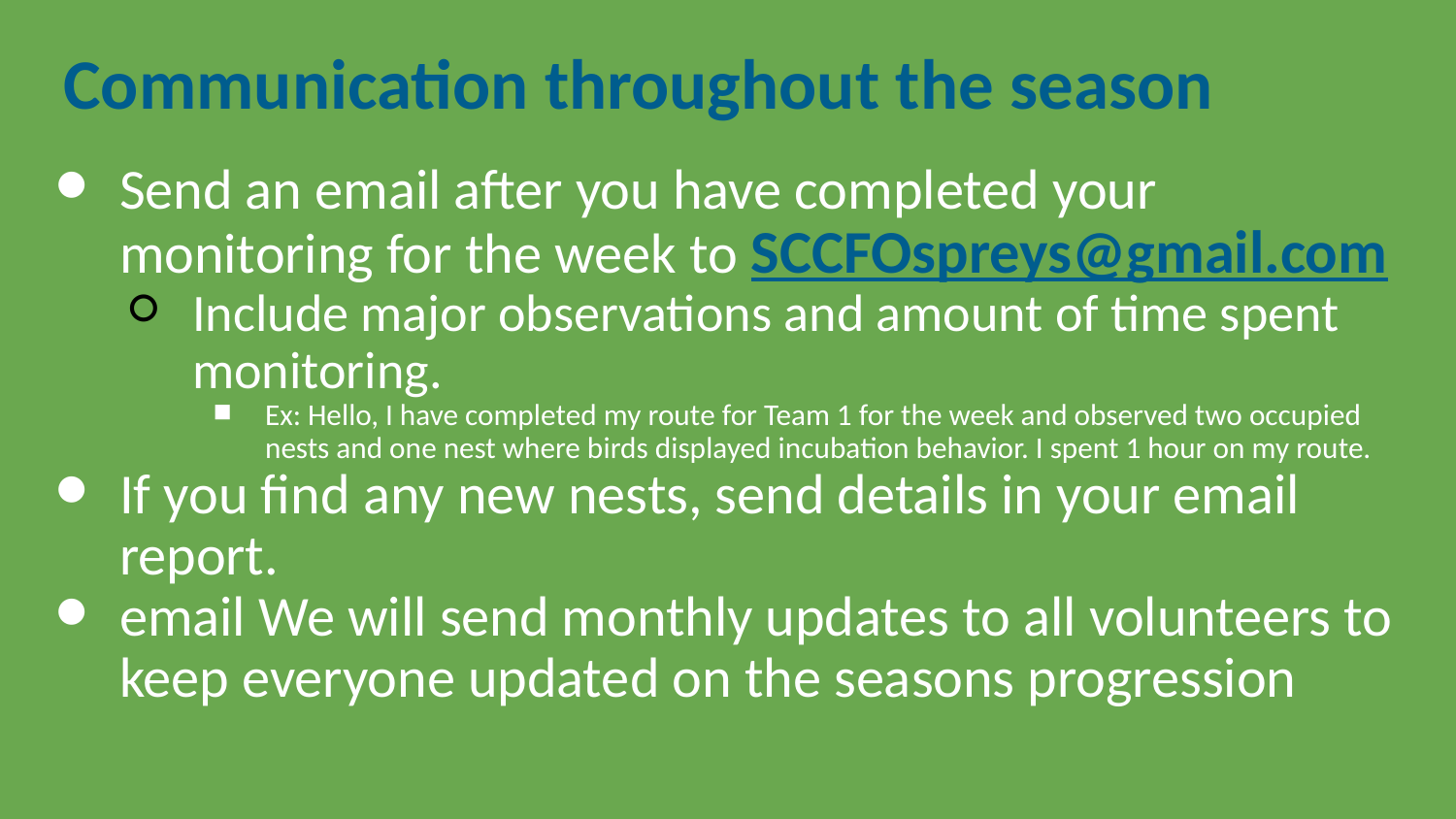

Communication throughout the season
Send an email after you have completed your monitoring for the week to SCCFOspreys@gmail.com
Include major observations and amount of time spent monitoring.
Ex: Hello, I have completed my route for Team 1 for the week and observed two occupied nests and one nest where birds displayed incubation behavior. I spent 1 hour on my route.
If you find any new nests, send details in your email report.
email We will send monthly updates to all volunteers to keep everyone updated on the seasons progression